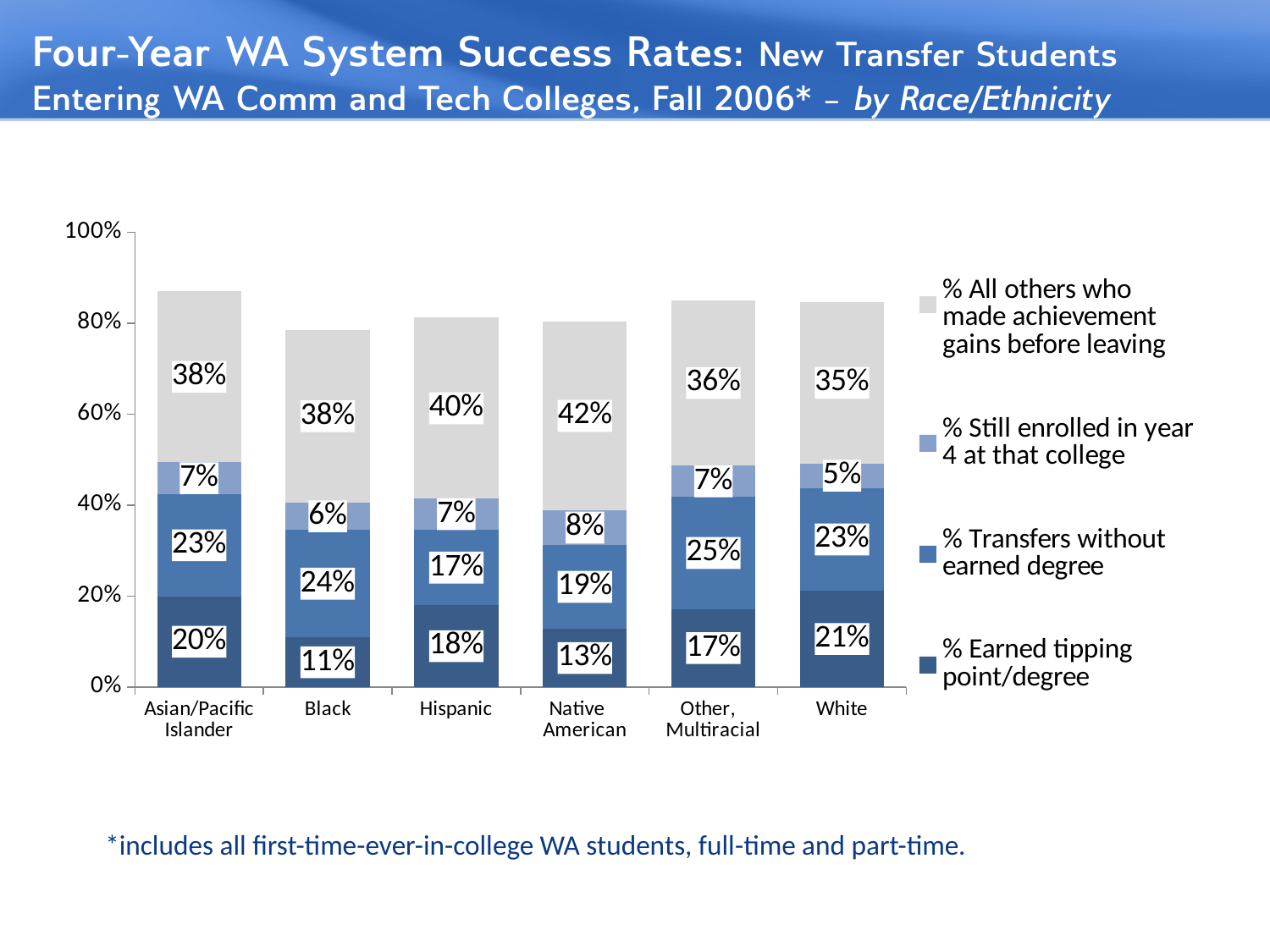

# Four-Year WA System Success Rates: New Transfer Students Entering WA Comm and Tech Colleges, Fall 2006* – by Race/Ethnicity

[unsupported chart]

*includes all first-time-ever-in-college WA students, full-time and part-time.